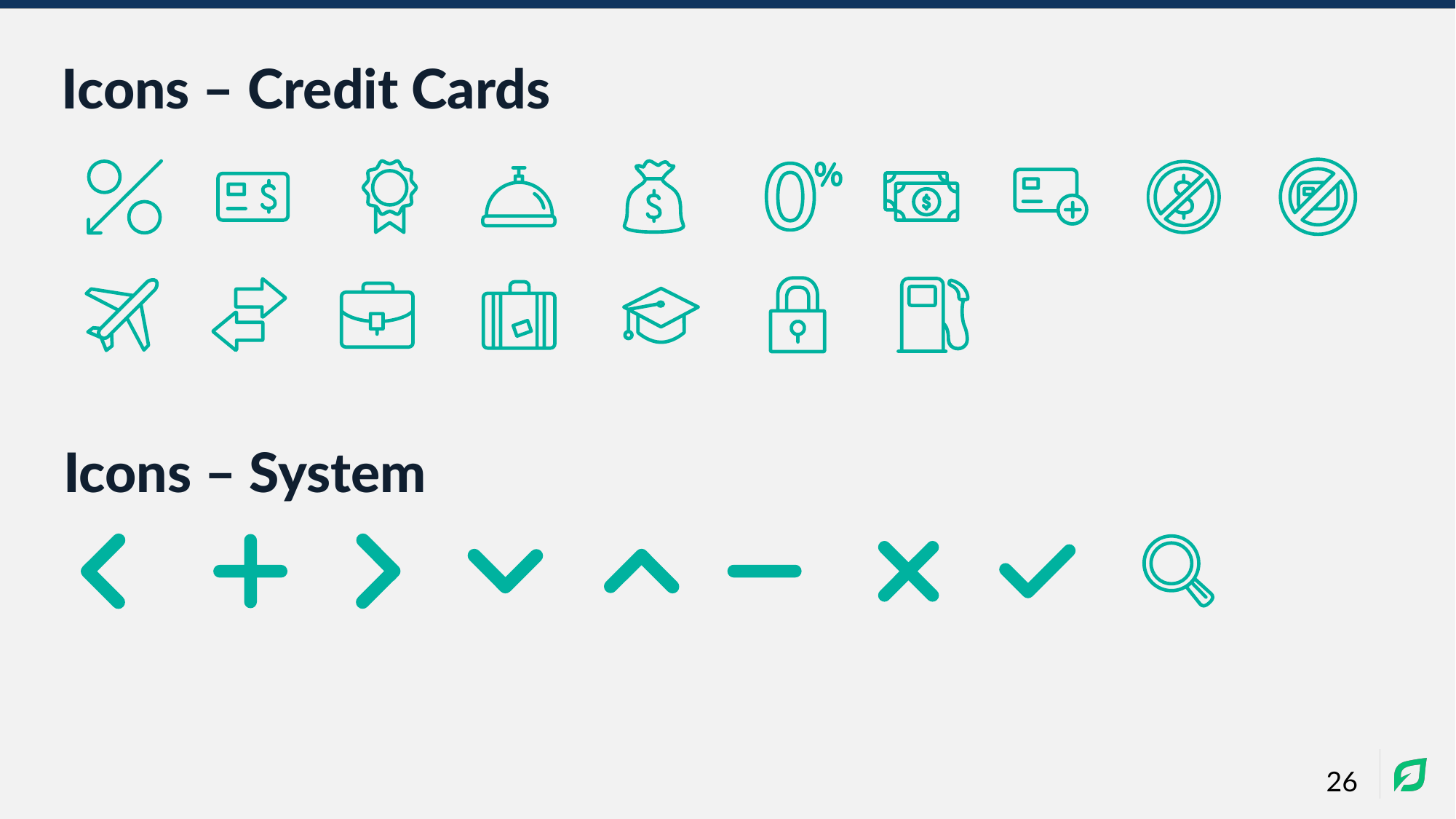

# Icons – Credit Cards

Icons – System

26